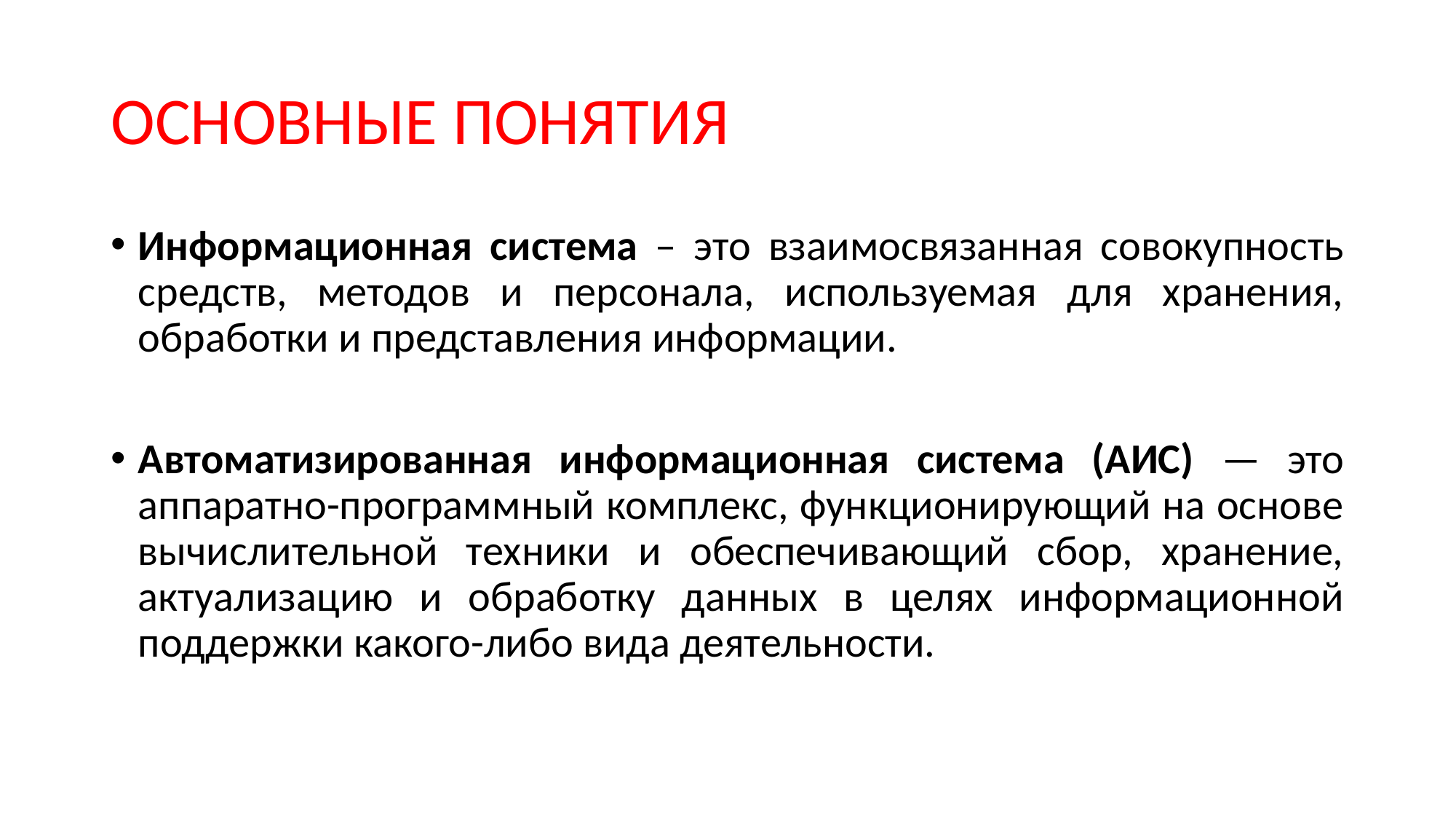

# ОСНОВНЫЕ ПОНЯТИЯ
Информационная система – это взаимосвязанная совокупность средств, методов и персонала, используемая для хранения, обработки и представления информации.

Автоматизированная информационная система (АИС) — это аппаратно-программный комплекс, функционирующий на основе вычислительной техники и обеспечивающий сбор, хранение, актуализацию и обработку данных в целях информационной поддержки какого-либо вида деятельности.